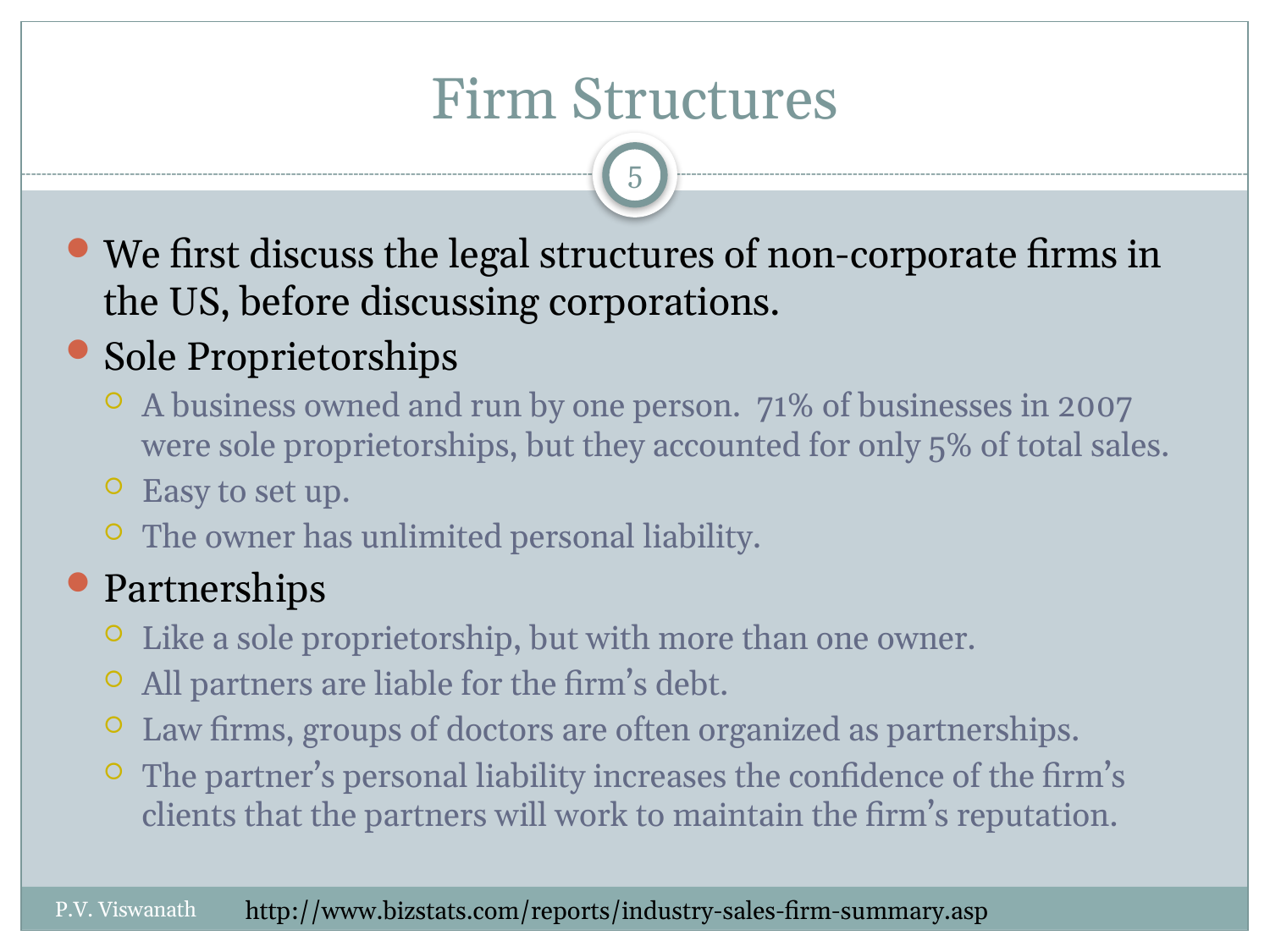

# Firm Structures
5
We first discuss the legal structures of non-corporate firms in the US, before discussing corporations.
Sole Proprietorships
A business owned and run by one person.  71% of businesses in 2007 were sole proprietorships, but they accounted for only 5% of total sales.
Easy to set up.
The owner has unlimited personal liability.
Partnerships
Like a sole proprietorship, but with more than one owner.
All partners are liable for the firm’s debt.
Law firms, groups of doctors are often organized as partnerships.
The partner’s personal liability increases the confidence of the firm’s clients that the partners will work to maintain the firm’s reputation.
http://www.bizstats.com/reports/industry-sales-firm-summary.asp
P.V. Viswanath